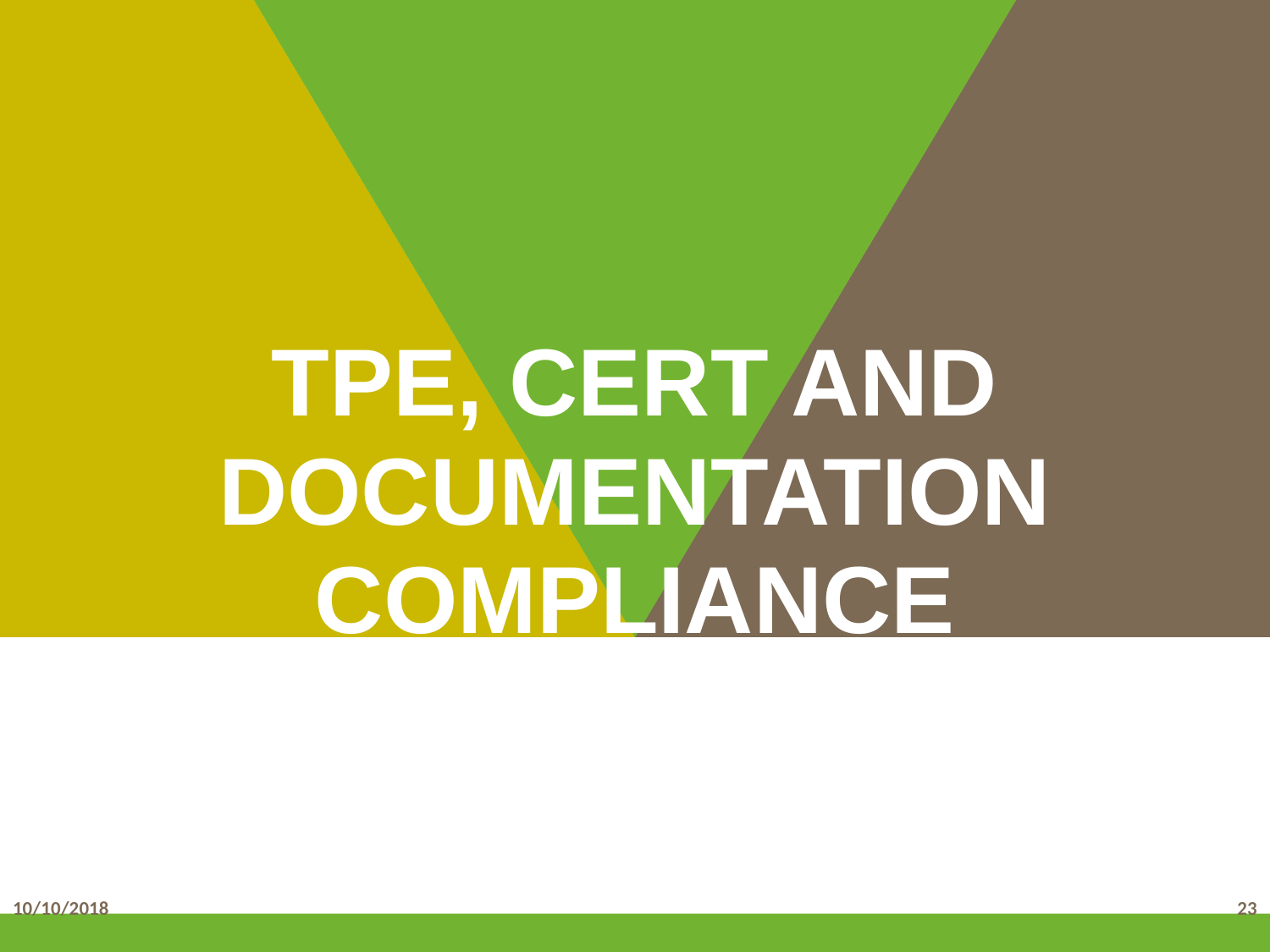

# TPE, CERT and Documentation Compliance
10/10/2018
23